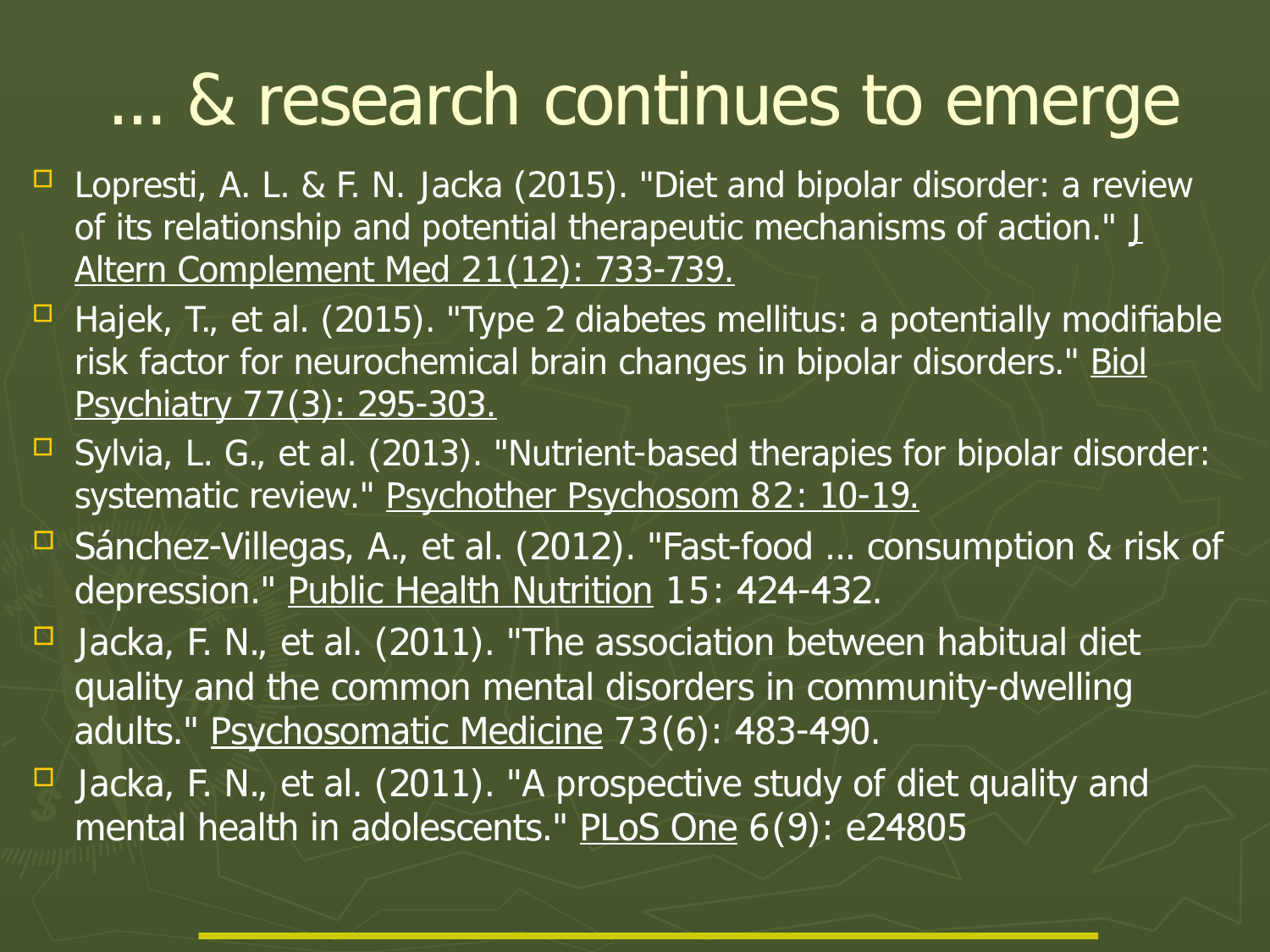

# … & research continues to emerge
Lopresti, A. L. & F. N. Jacka (2015). "Diet and bipolar disorder: a review of its relationship and potential therapeutic mechanisms of action." J Altern Complement Med 21(12): 733-739.
Hajek, T., et al. (2015). "Type 2 diabetes mellitus: a potentially modifiable risk factor for neurochemical brain changes in bipolar disorders." Biol Psychiatry 77(3): 295-303.
Sylvia, L. G., et al. (2013). "Nutrient-based therapies for bipolar disorder: systematic review." Psychother Psychosom 82: 10-19.
Sánchez-Villegas, A., et al. (2012). "Fast-food … consumption & risk of depression." Public Health Nutrition 15: 424-432.
Jacka, F. N., et al. (2011). "The association between habitual diet quality and the common mental disorders in community-dwelling adults." Psychosomatic Medicine 73(6): 483-490.
Jacka, F. N., et al. (2011). "A prospective study of diet quality and mental health in adolescents." PLoS One 6(9): e24805